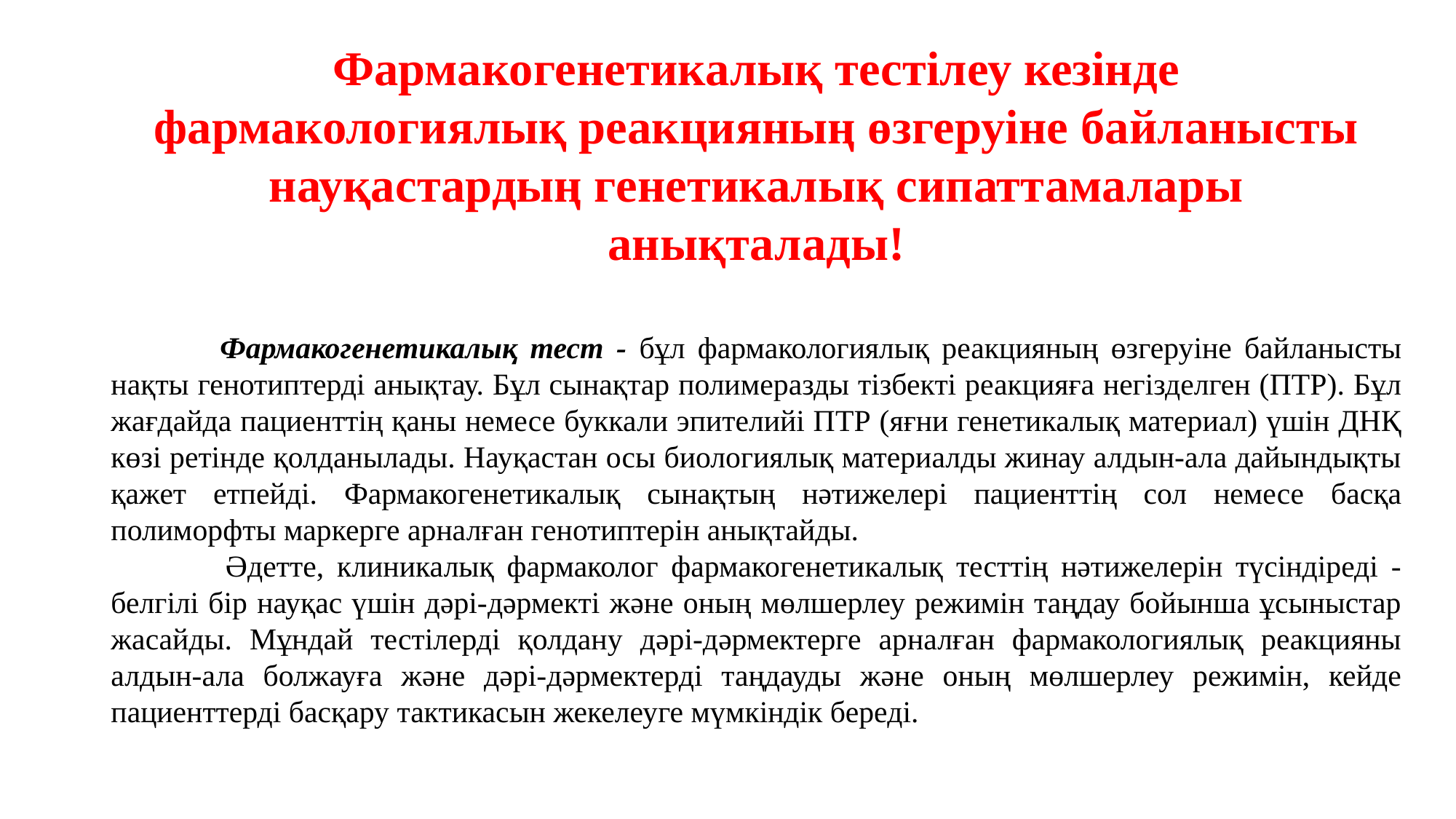

Фармакогенетикалық тестілеу кезінде фармакологиялық реакцияның өзгеруіне байланысты науқастардың генетикалық сипаттамалары анықталады!
	Фармакогенетикалық тест - бұл фармакологиялық реакцияның өзгеруіне байланысты нақты генотиптерді анықтау. Бұл сынақтар полимеразды тізбекті реакцияға негізделген (ПТР). Бұл жағдайда пациенттің қаны немесе буккали эпителийі ПТР (яғни генетикалық материал) үшін ДНҚ көзі ретінде қолданылады. Науқастан осы биологиялық материалды жинау алдын-ала дайындықты қажет етпейді. Фармакогенетикалық сынақтың нәтижелері пациенттің сол немесе басқа полиморфты маркерге арналған генотиптерін анықтайды.
 	Әдетте, клиникалық фармаколог фармакогенетикалық тесттің нәтижелерін түсіндіреді - белгілі бір науқас үшін дәрі-дәрмекті және оның мөлшерлеу режимін таңдау бойынша ұсыныстар жасайды. Мұндай тестілерді қолдану дәрі-дәрмектерге арналған фармакологиялық реакцияны алдын-ала болжауға және дәрі-дәрмектерді таңдауды және оның мөлшерлеу режимін, кейде пациенттерді басқару тактикасын жекелеуге мүмкіндік береді.